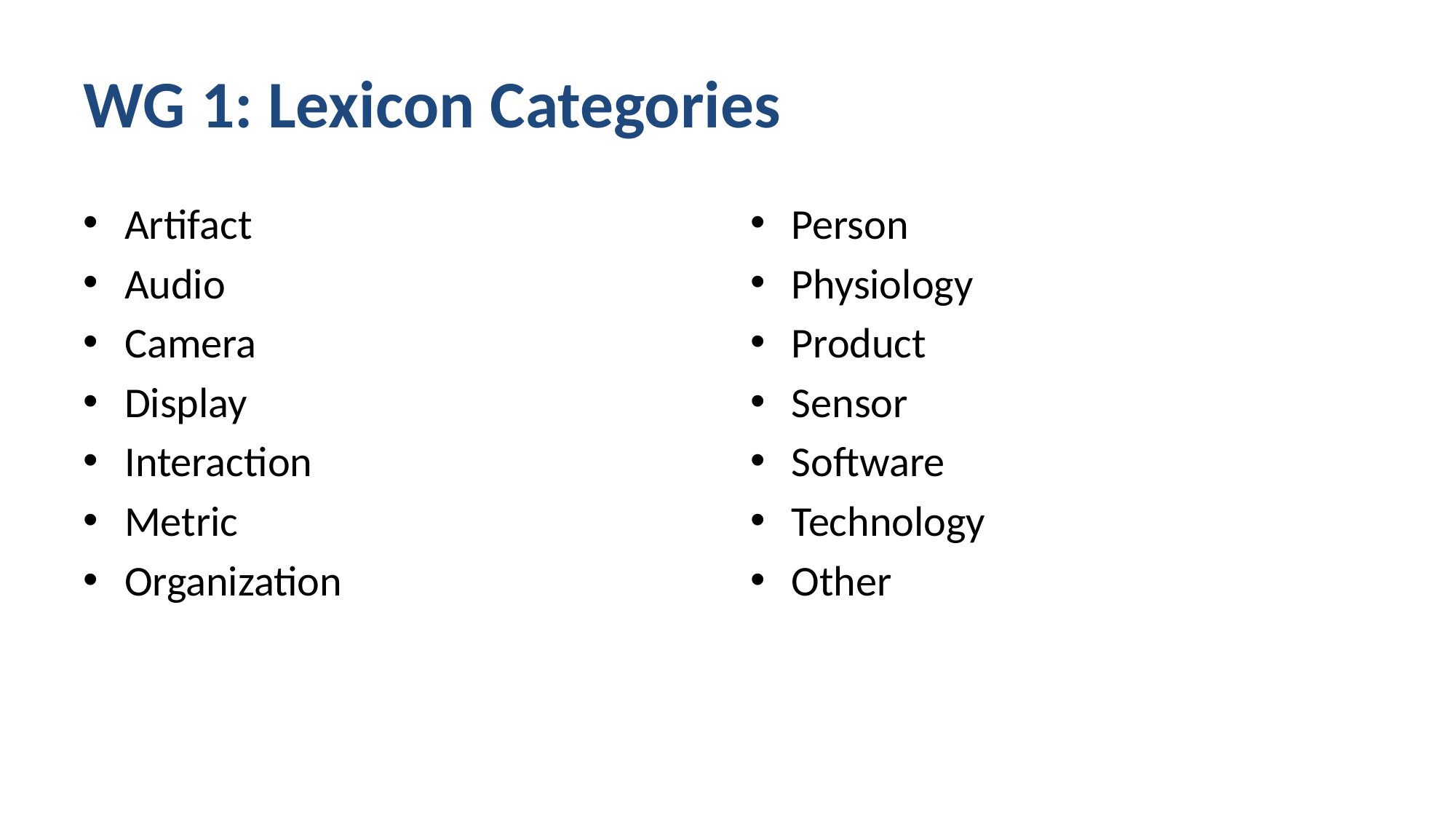

# WG 1: Lexicon Categories
Artifact
Audio
Camera
Display
Interaction
Metric
Organization

Person
Physiology
Product
Sensor
Software
Technology
Other